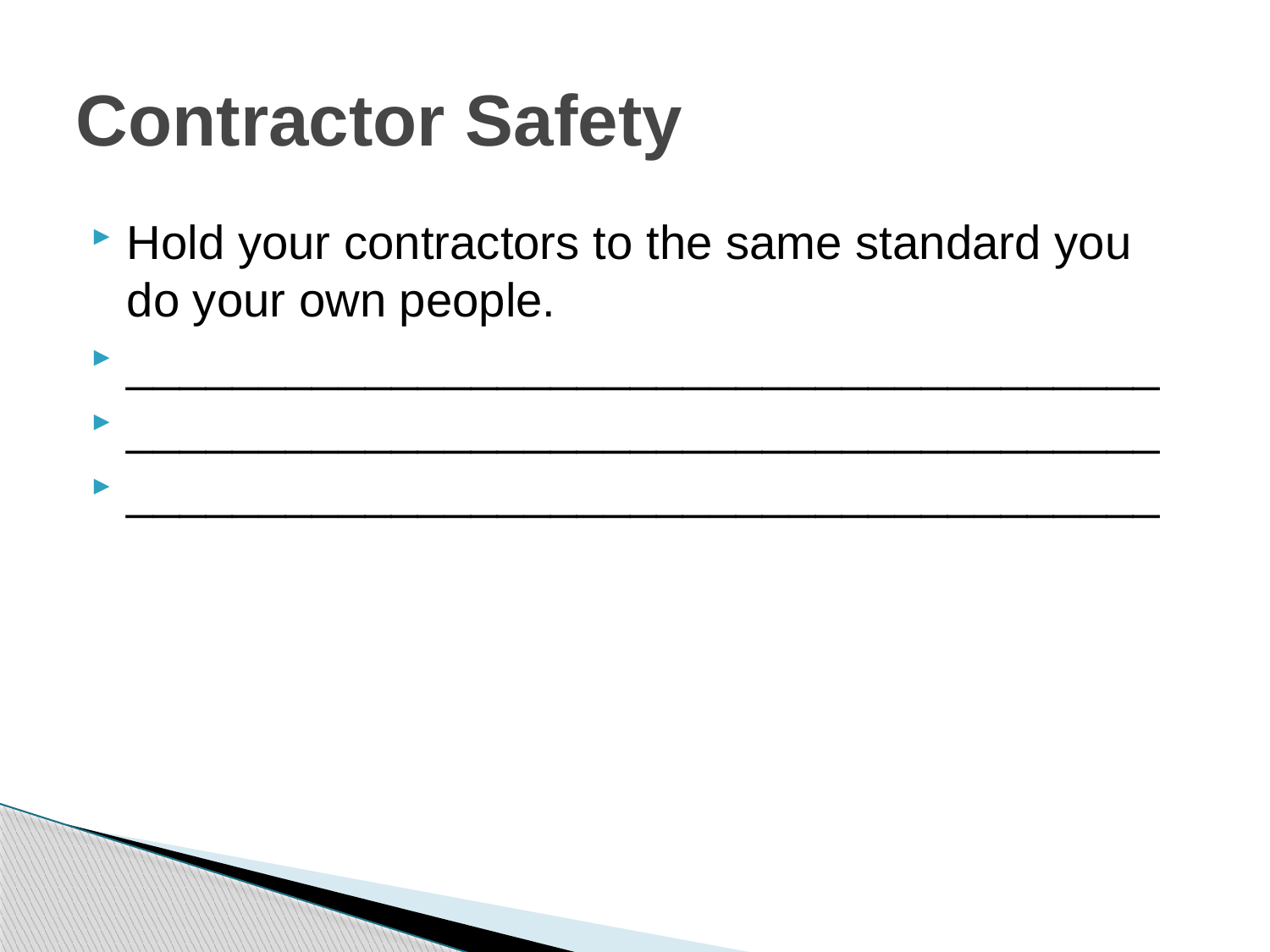

# Contractor Safety
Hold your contractors to the same standard you do your own people.
_______________________________________
_______________________________________
_______________________________________